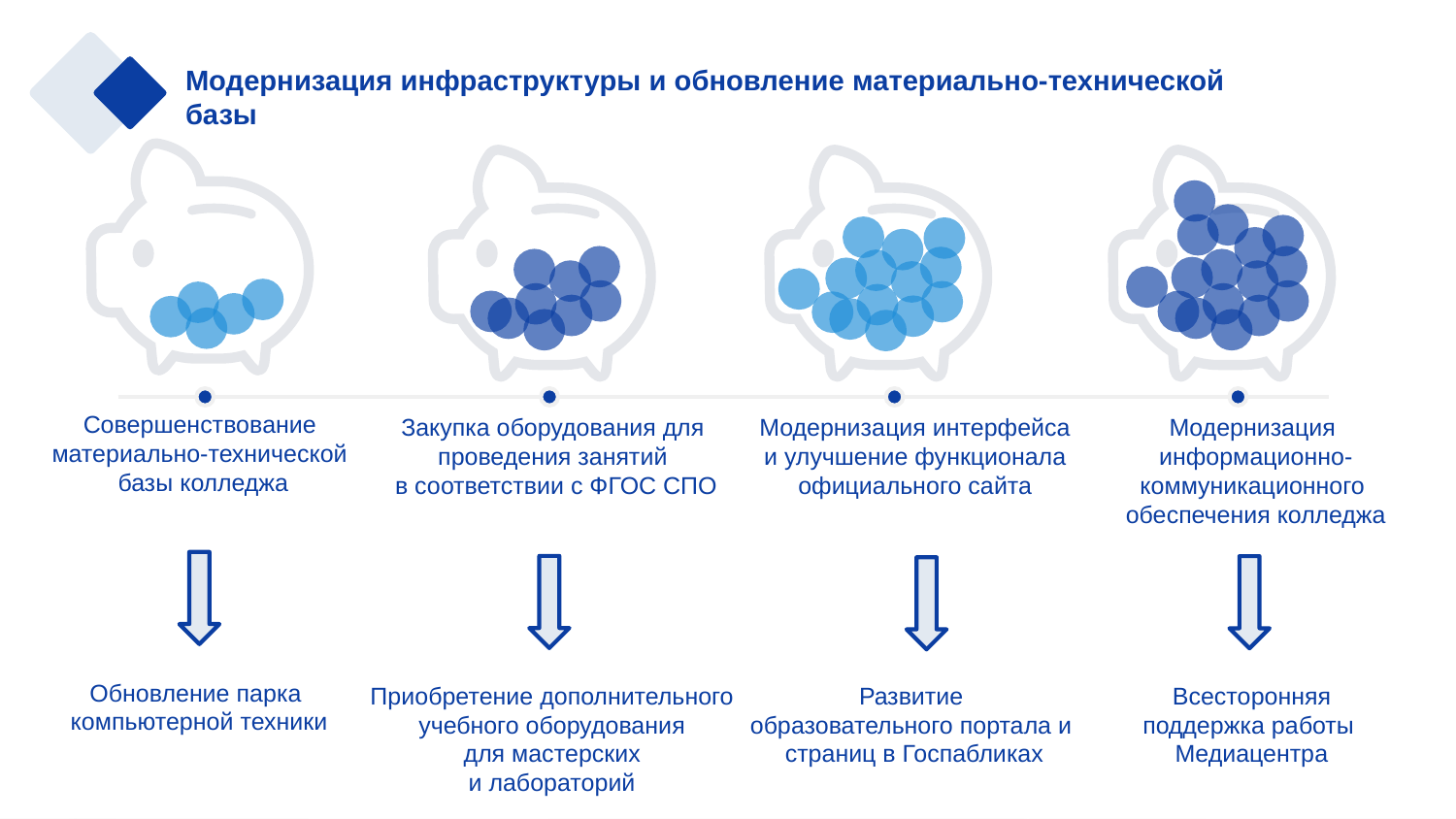

Модернизация инфраструктуры и обновление материально-технической базы

Совершенствование
материально-технической
базы колледжа
Модернизация
информационно-
коммуникационного
обеспечения колледжа
Закупка оборудования для
проведения занятий
в соответствии с ФГОС СПО
Модернизация интерфейса
и улучшение функционала
официального сайта

Обновление парка
компьютерной техники
Всесторонняя
поддержка работы
Медиацентра
Приобретение дополнительного
учебного оборудования
для мастерских
и лабораторий
Развитие
образовательного портала и
страниц в Госпабликах